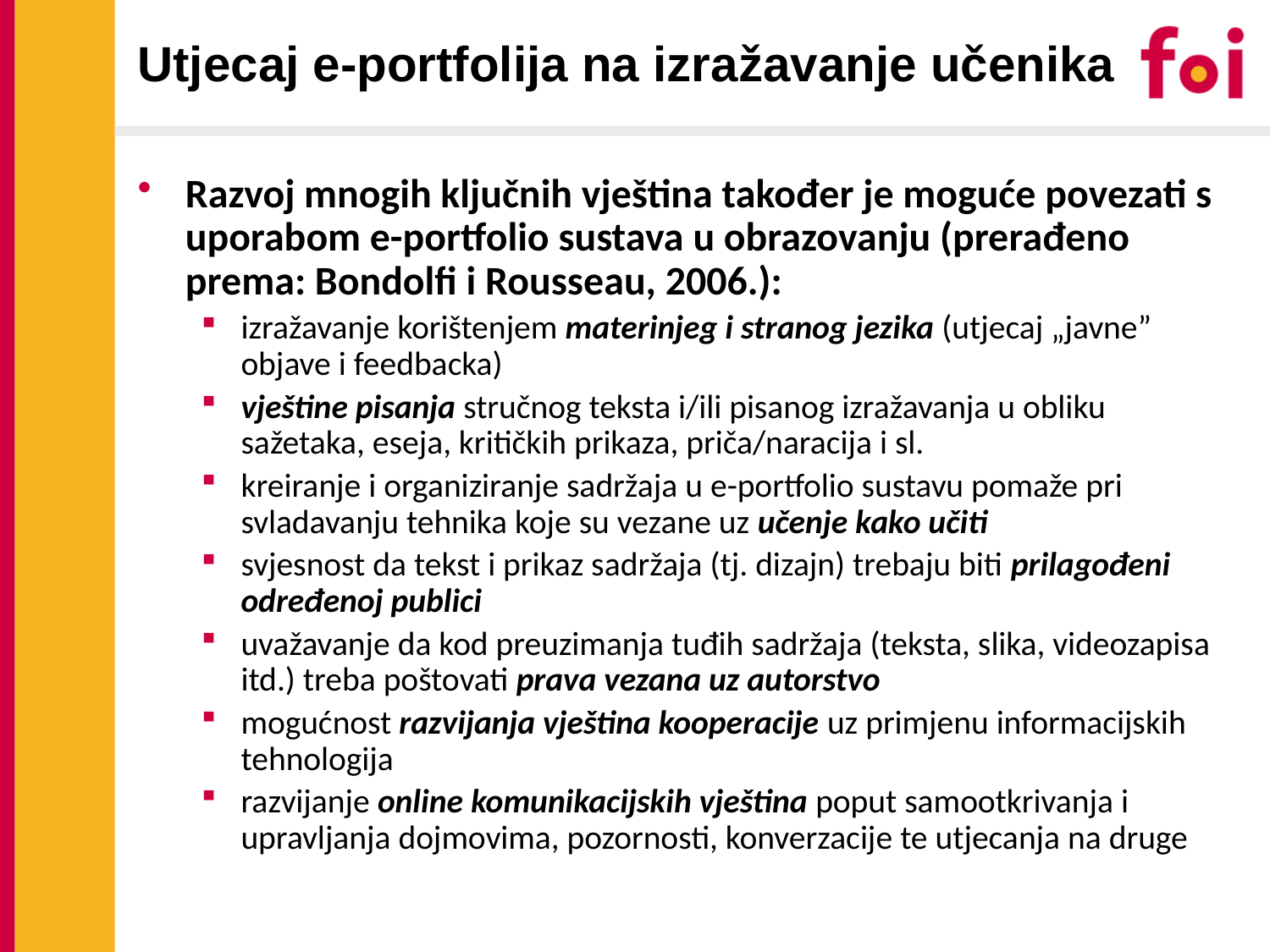

Utjecaj e-portfolija na izražavanje učenika
Razvoj mnogih ključnih vještina također je moguće povezati s uporabom e-portfolio sustava u obrazovanju (prerađeno prema: Bondolfi i Rousseau, 2006.):
izražavanje korištenjem materinjeg i stranog jezika (utjecaj „javne” objave i feedbacka)
vještine pisanja stručnog teksta i/ili pisanog izražavanja u obliku sažetaka, eseja, kritičkih prikaza, priča/naracija i sl.
kreiranje i organiziranje sadržaja u e-portfolio sustavu pomaže pri svladavanju tehnika koje su vezane uz učenje kako učiti
svjesnost da tekst i prikaz sadržaja (tj. dizajn) trebaju biti prilagođeni određenoj publici
uvažavanje da kod preuzimanja tuđih sadržaja (teksta, slika, videozapisa itd.) treba poštovati prava vezana uz autorstvo
mogućnost razvijanja vještina kooperacije uz primjenu informacijskih tehnologija
razvijanje online komunikacijskih vještina poput samootkrivanja i upravljanja dojmovima, pozornosti, konverzacije te utjecanja na druge